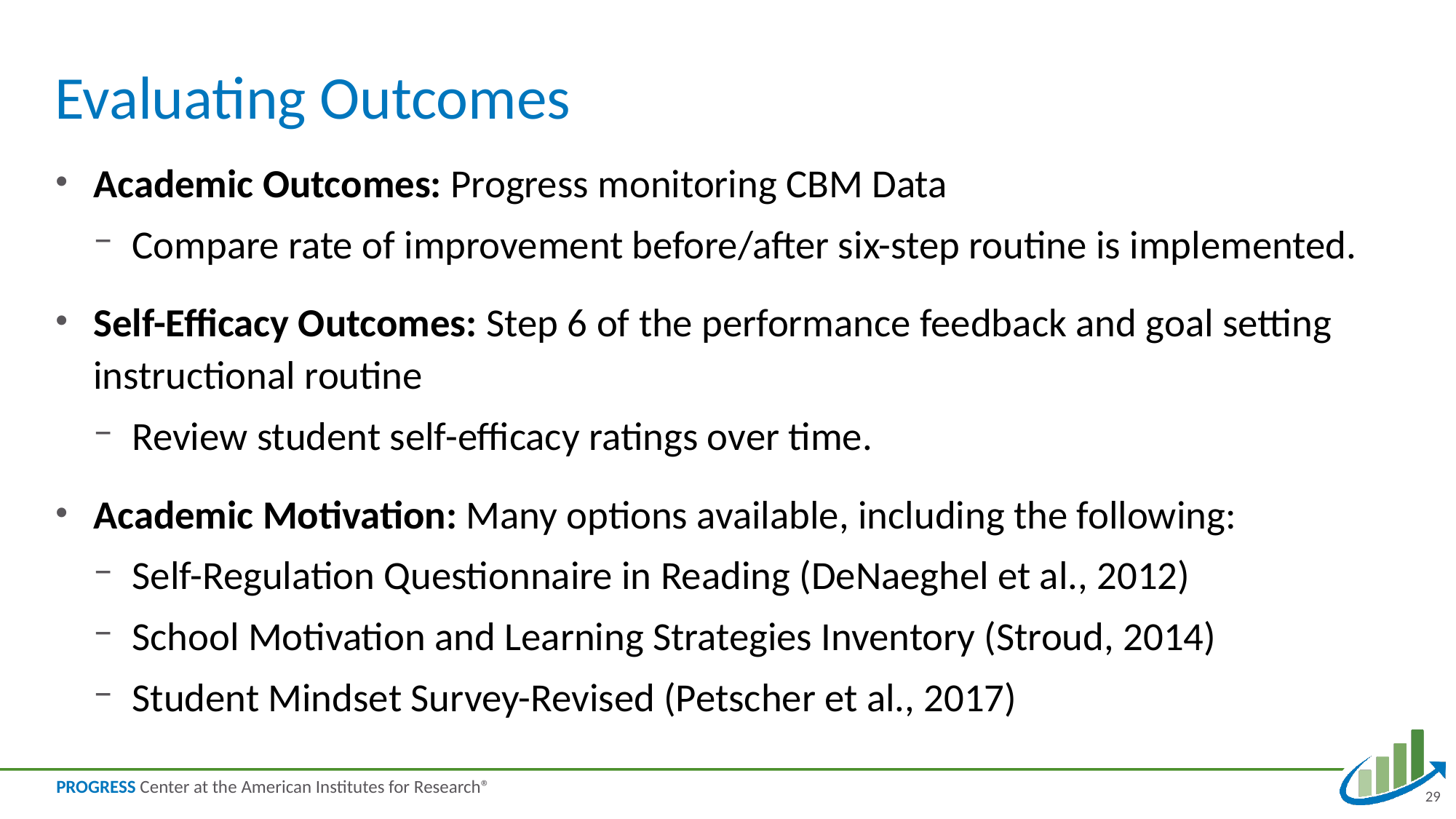

# Evaluating Outcomes
Academic Outcomes: Progress monitoring CBM Data
Compare rate of improvement before/after six-step routine is implemented.
Self-Efficacy Outcomes: Step 6 of the performance feedback and goal setting instructional routine
Review student self-efficacy ratings over time.
Academic Motivation: Many options available, including the following:
Self-Regulation Questionnaire in Reading (DeNaeghel et al., 2012)
School Motivation and Learning Strategies Inventory (Stroud, 2014)
Student Mindset Survey-Revised (Petscher et al., 2017)

29